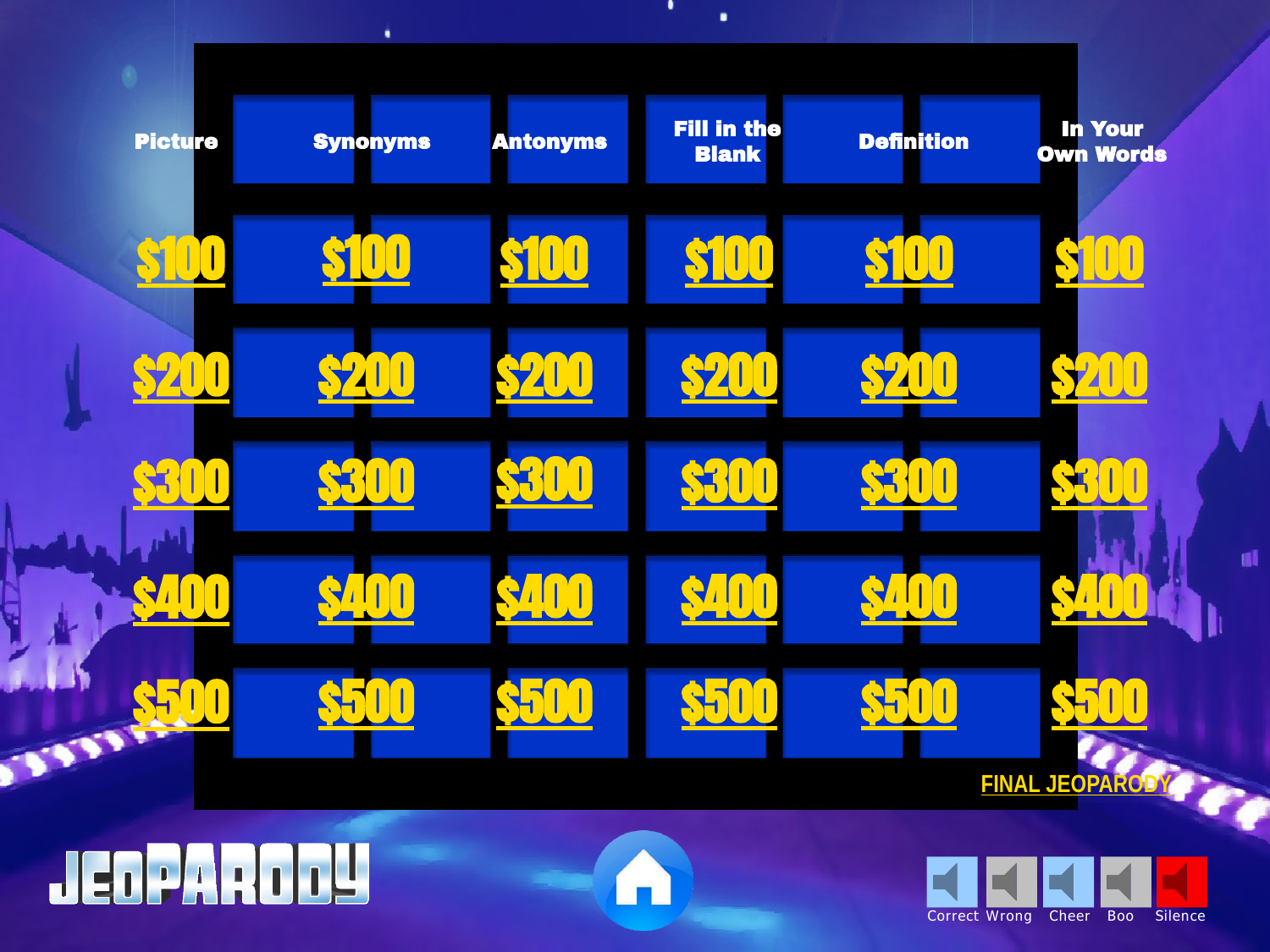

Fill in the Blank
In Your Own Words
Synonyms
Antonyms
Definition
Picture
$100
$100
$100
$100
$100
$100
$200
$200
$200
$200
$200
$200
$300
$300
$300
$300
$300
$300
$400
$400
$400
$400
$400
$400
$500
$500
$500
$500
$500
$500
FINAL JEOPARODY